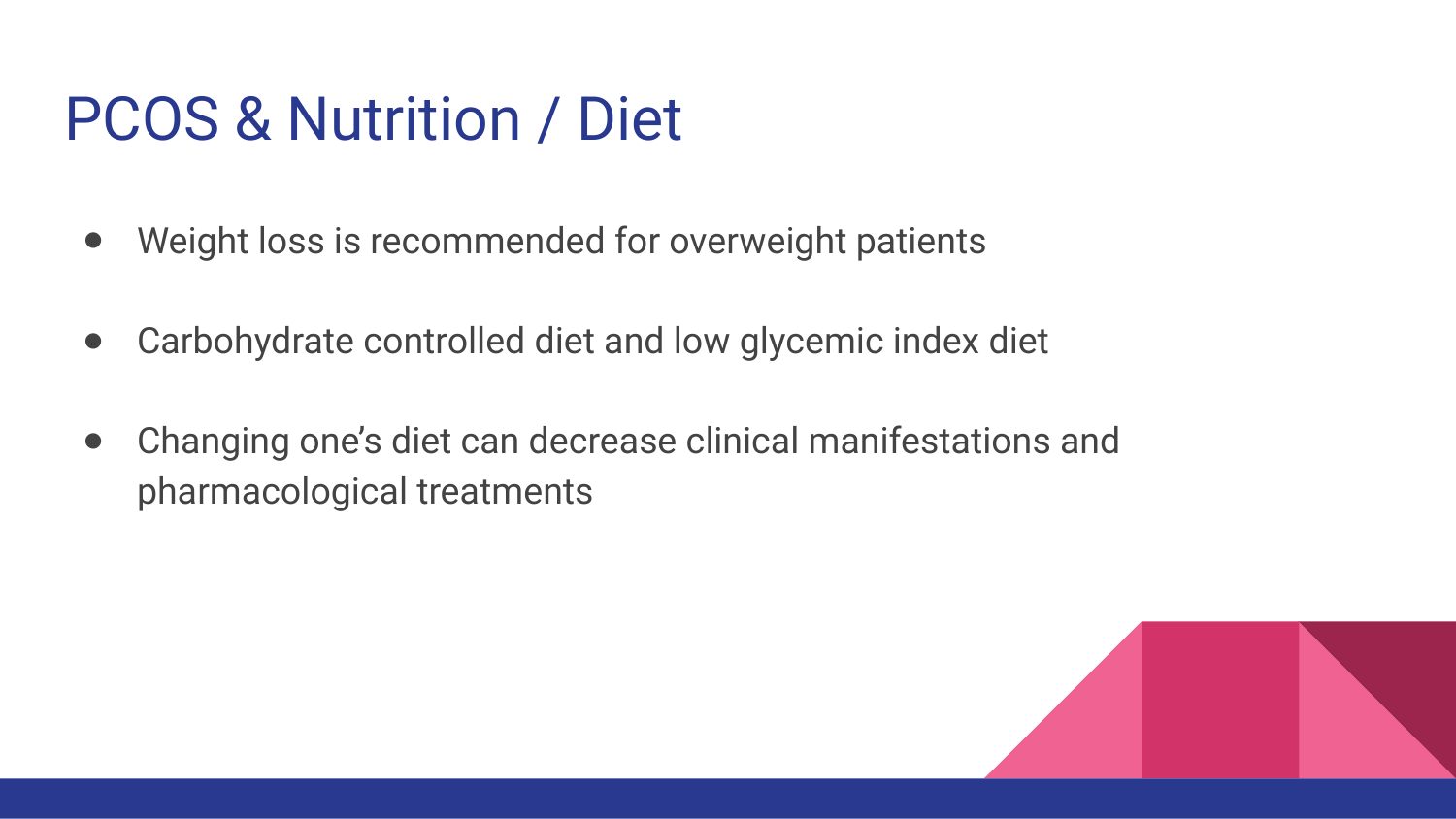

# PCOS & Nutrition / Diet
Weight loss is recommended for overweight patients

Carbohydrate controlled diet and low glycemic index diet

Changing one’s diet can decrease clinical manifestations and pharmacological treatments